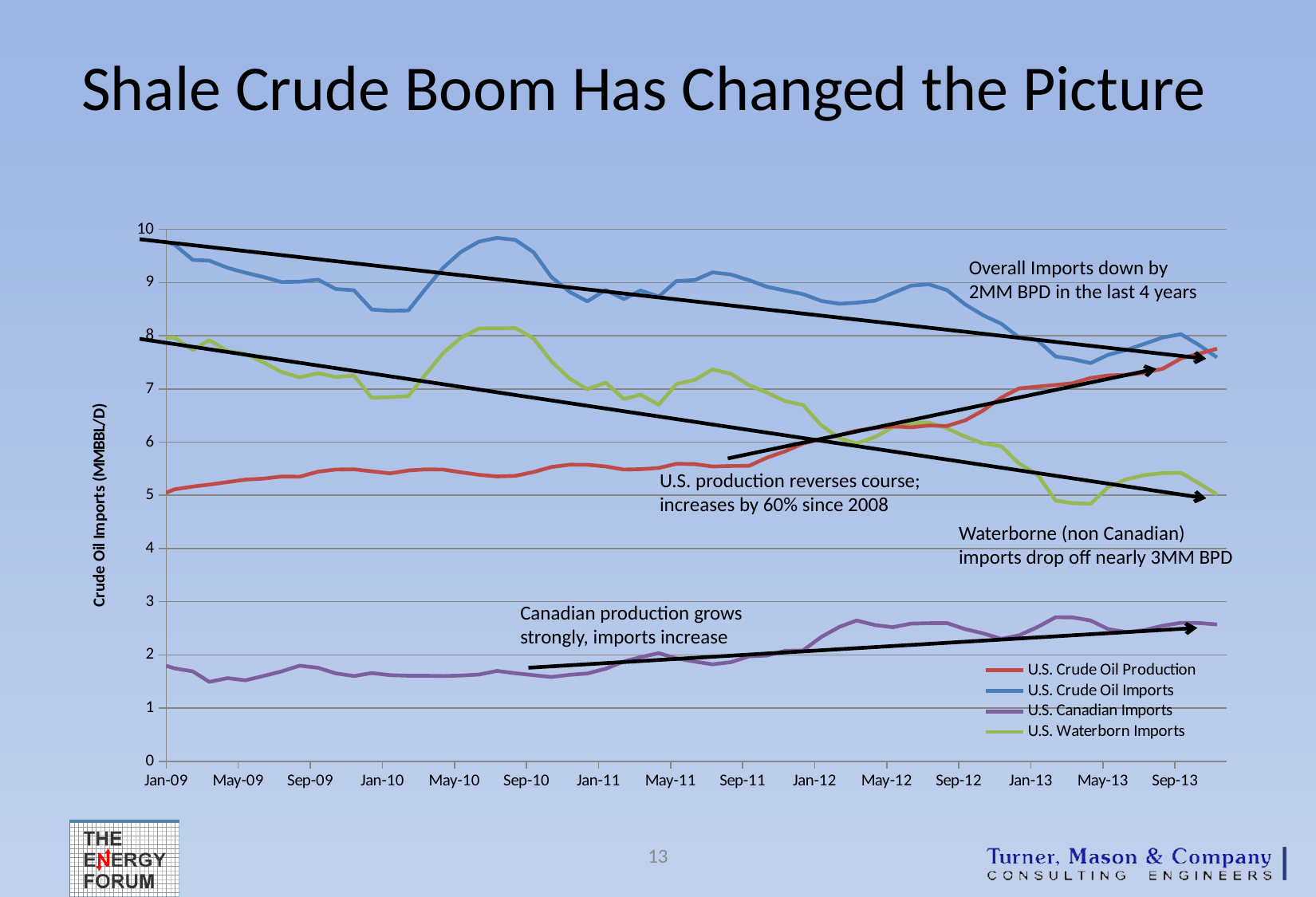

# Shale Crude Boom Has Changed the Picture

### Chart

| Category |  |  |  |  |
|---|---|---|---|---|
Overall Imports down by 2MM BPD in the last 4 years
U.S. production reverses course; increases by 60% since 2008
Waterborne (non Canadian) imports drop off nearly 3MM BPD
Canadian production grows strongly, imports increase
13